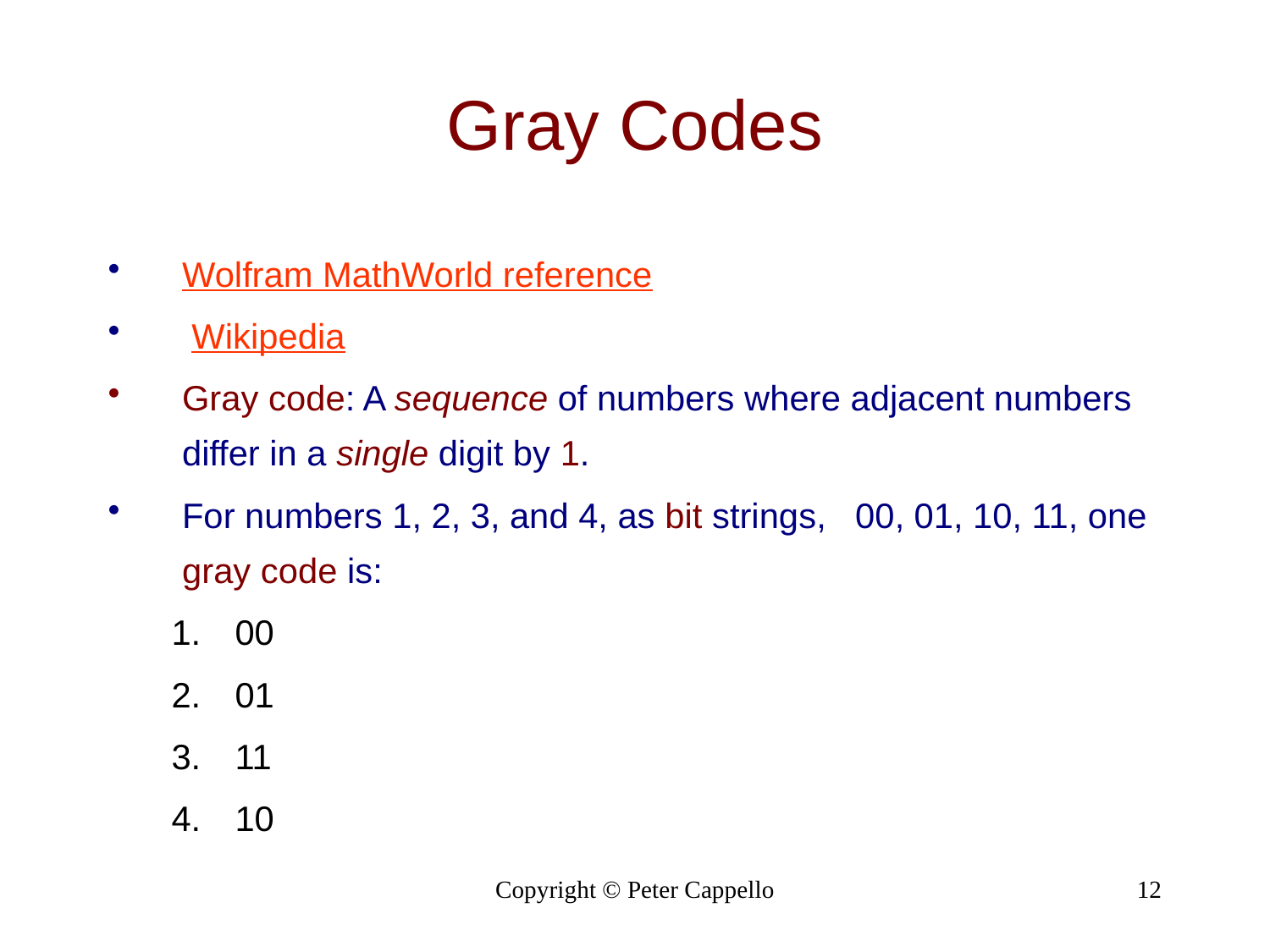

# Gray Codes
Wolfram MathWorld reference
 Wikipedia
Gray code: A sequence of numbers where adjacent numbers differ in a single digit by 1.
For numbers 1, 2, 3, and 4, as bit strings,   00, 01, 10, 11, one gray code is:
00
01
11
10
Copyright © Peter Cappello
12